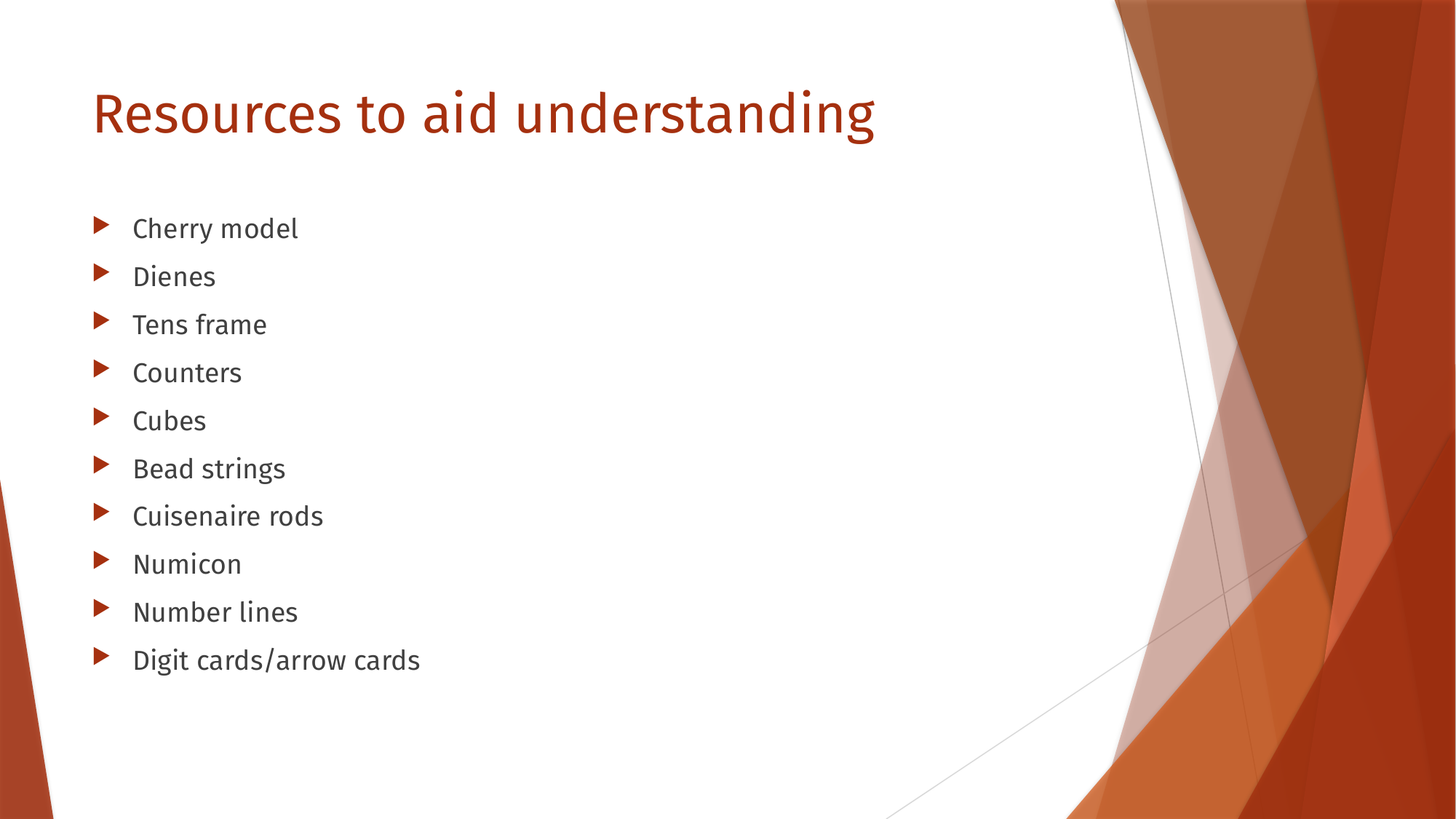

# Resources to aid understanding
Cherry model
Dienes
Tens frame
Counters
Cubes
Bead strings
Cuisenaire rods
Numicon
Number lines
Digit cards/arrow cards